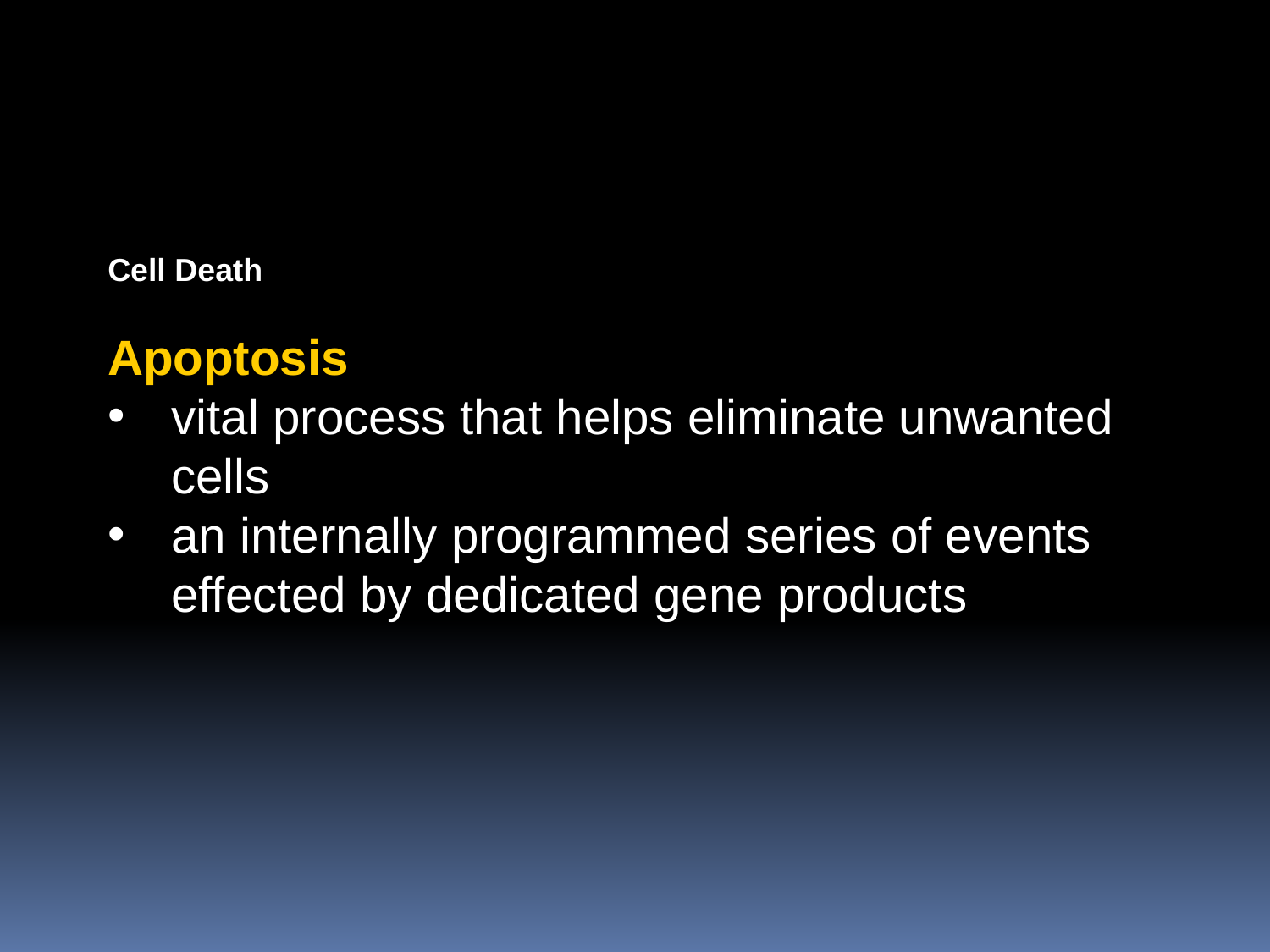

Cell Death

Apoptosis
vital process that helps eliminate unwanted cells
an internally programmed series of events effected by dedicated gene products